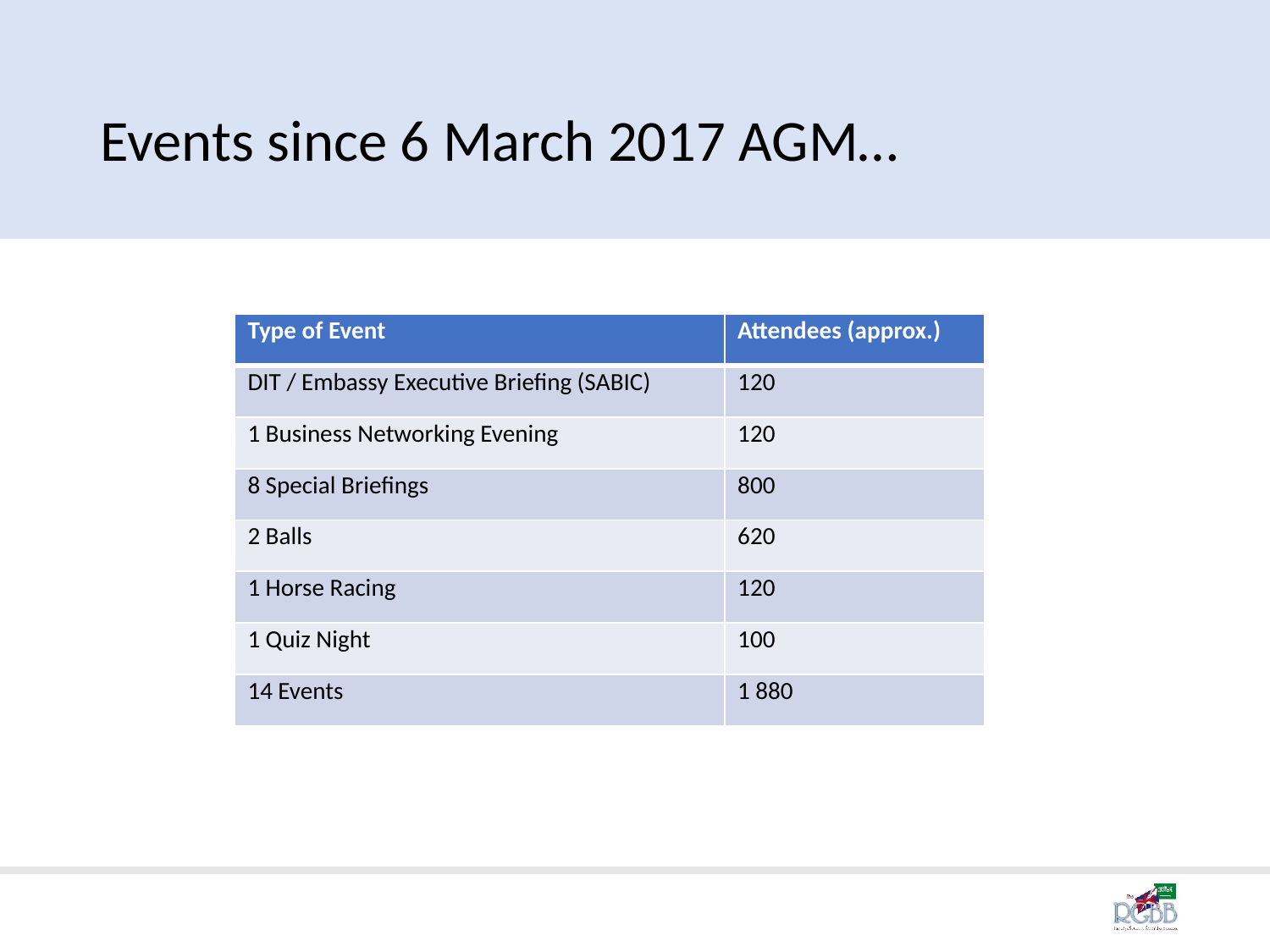

# Events since 6 March 2017 AGM…
| Type of Event | Attendees (approx.) |
| --- | --- |
| DIT / Embassy Executive Briefing (SABIC) | 120 |
| 1 Business Networking Evening | 120 |
| 8 Special Briefings | 800 |
| 2 Balls | 620 |
| 1 Horse Racing | 120 |
| 1 Quiz Night | 100 |
| 14 Events | 1 880 |